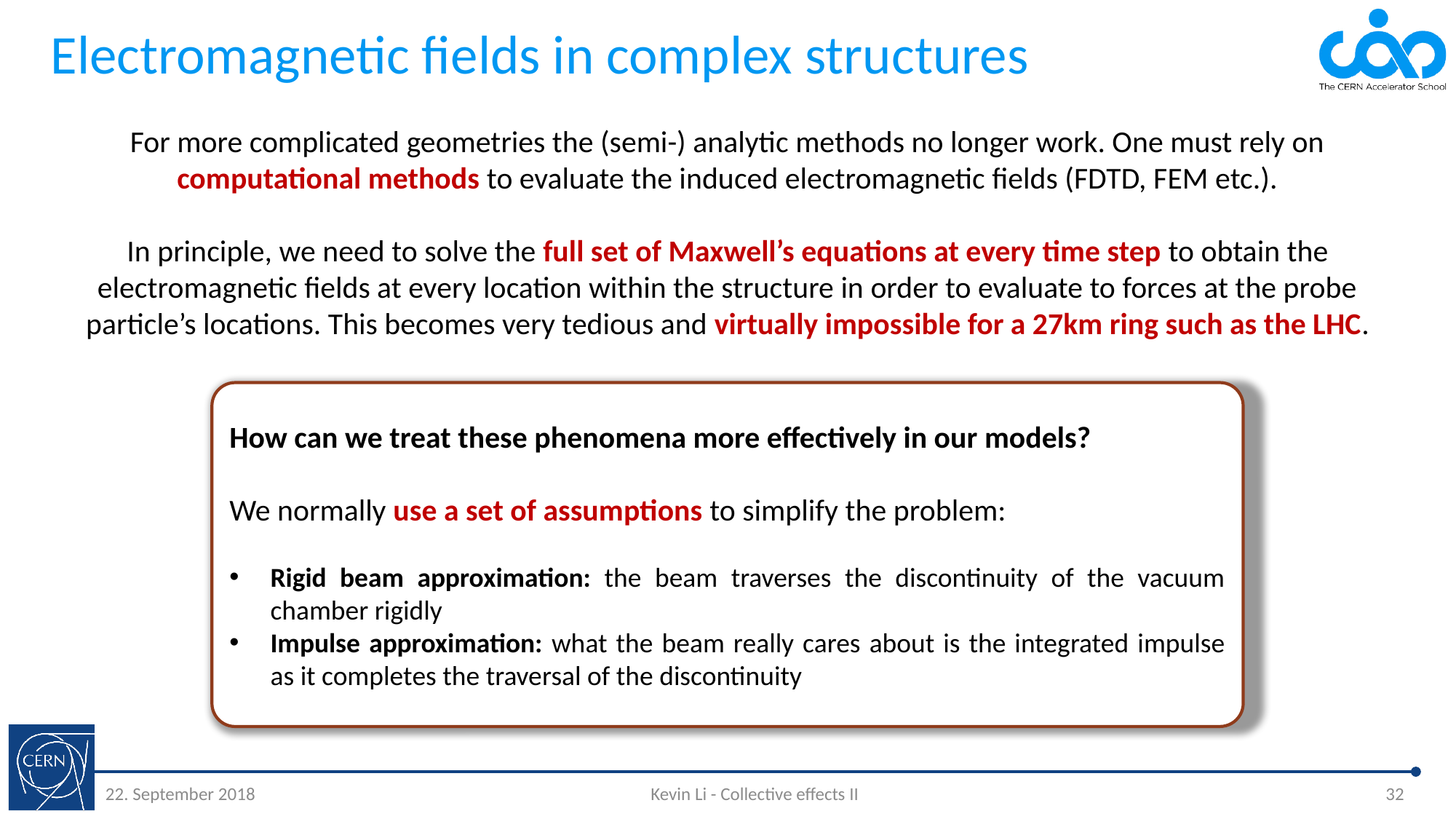

# Electromagnetic fields in complex structures
For more complicated geometries the (semi-) analytic methods no longer work. One must rely on computational methods to evaluate the induced electromagnetic fields (FDTD, FEM etc.).

In principle, we need to solve the full set of Maxwell’s equations at every time step to obtain the electromagnetic fields at every location within the structure in order to evaluate to forces at the probe particle’s locations. This becomes very tedious and virtually impossible for a 27km ring such as the LHC.

How can we treat these phenomena more effectively in our models?

We normally use a set of assumptions to simplify the problem:

Rigid beam approximation: the beam traverses the discontinuity of the vacuum chamber rigidly
Impulse approximation: what the beam really cares about is the integrated impulse as it completes the traversal of the discontinuity
22. September 2018
Kevin Li - Collective effects II
32